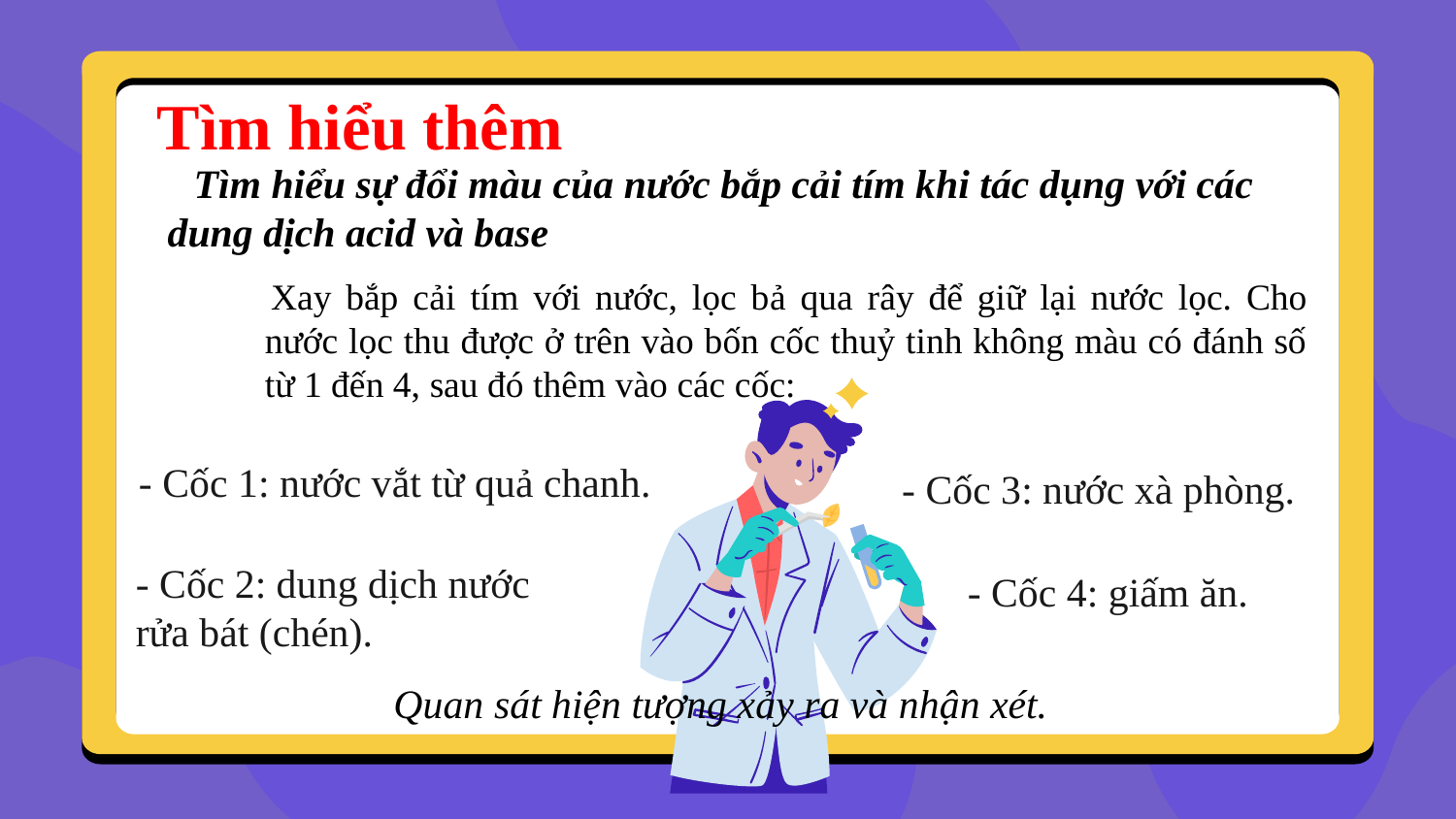

# Tìm hiểu thêm
Tìm hiểu sự đổi màu của nước bắp cải tím khi tác dụng với các dung dịch acid và base
Xay bắp cải tím với nước, lọc bả qua rây để giữ lại nước lọc. Cho nước lọc thu được ở trên vào bốn cốc thuỷ tinh không màu có đánh số từ 1 đến 4, sau đó thêm vào các cốc:

- Cốc 1: nước vắt từ quả chanh.
- Cốc 3: nước xà phòng.
- Cốc 2: dung dịch nước rửa bát (chén).
- Cốc 4: giấm ăn.
Quan sát hiện tượng xảy ra và nhận xét.